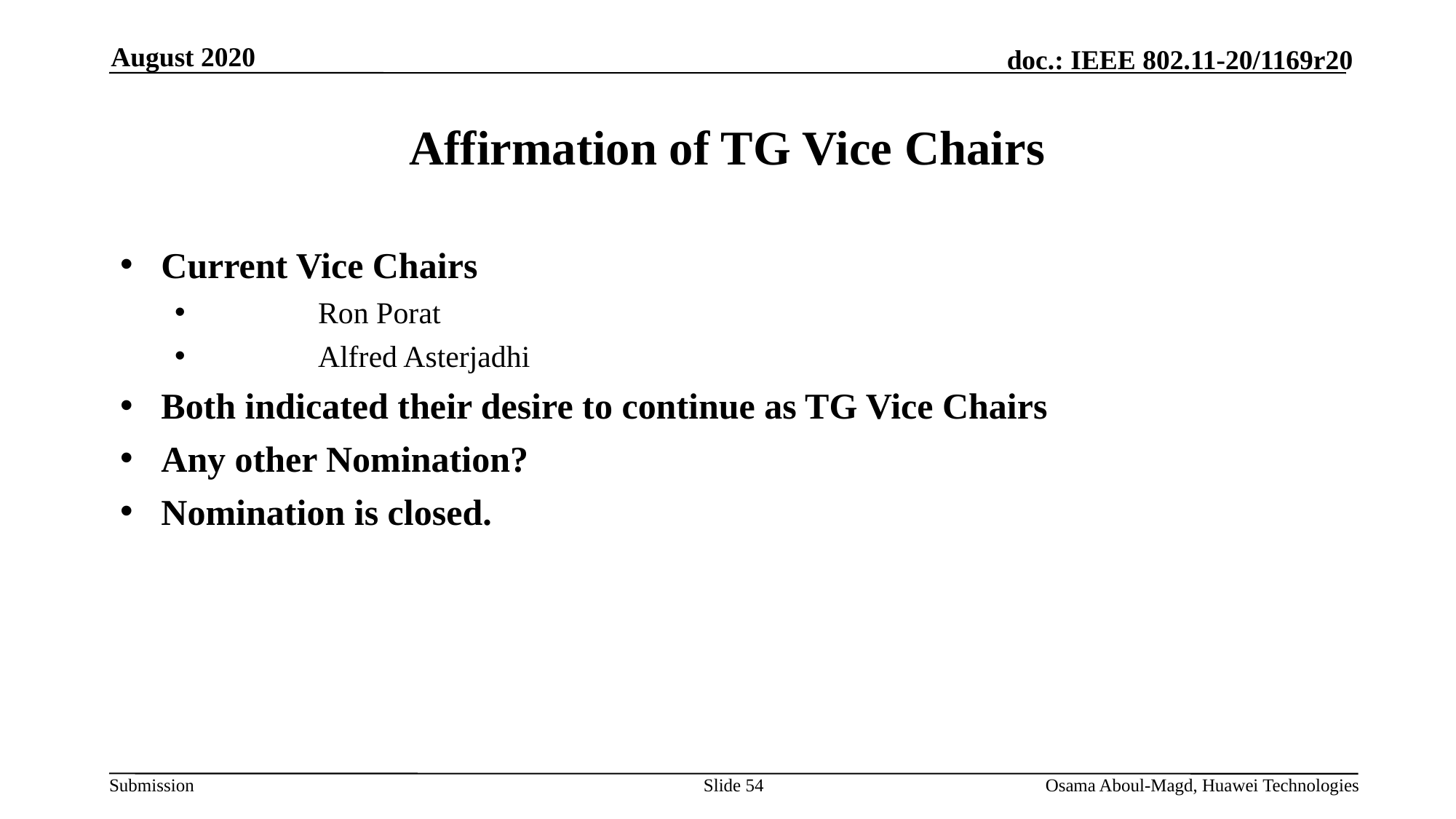

August 2020
# Affirmation of TG Vice Chairs
Current Vice Chairs
	Ron Porat
	Alfred Asterjadhi
Both indicated their desire to continue as TG Vice Chairs
Any other Nomination?
Nomination is closed.
Slide 54
Osama Aboul-Magd, Huawei Technologies